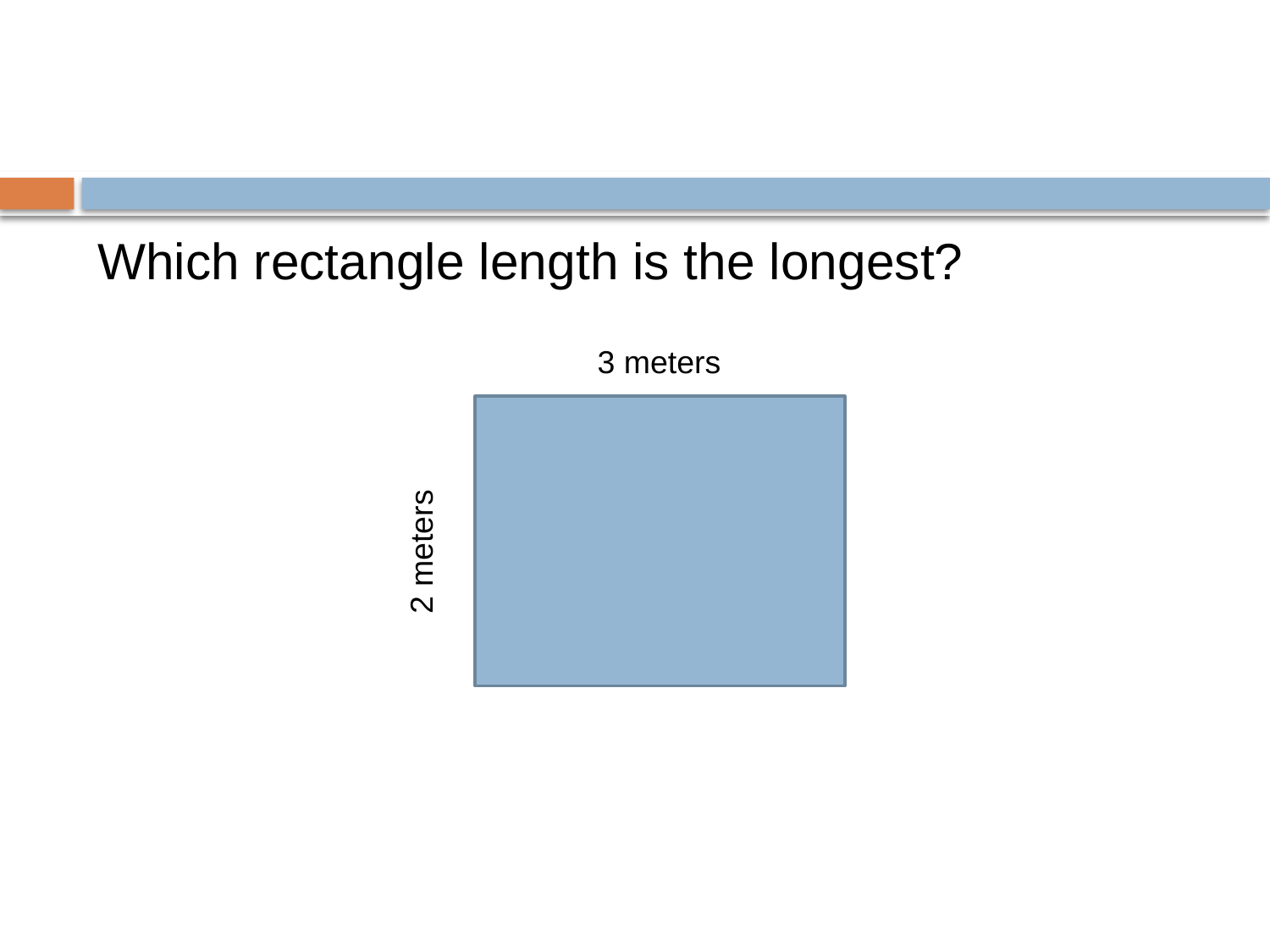

#
Which rectangle length is the longest?
3 meters

2 meters